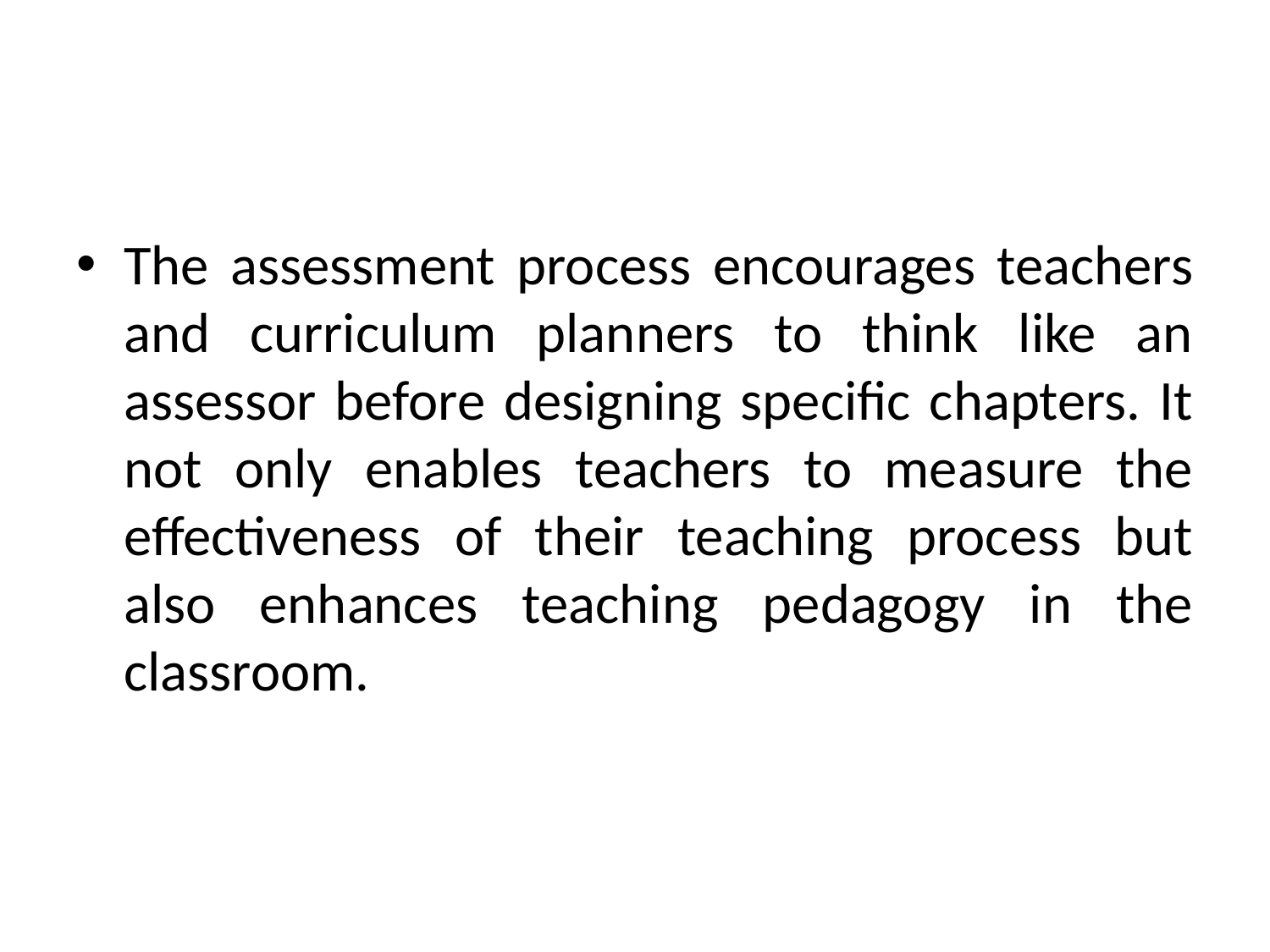

The assessment process encourages teachers and curriculum planners to think like an assessor before designing specific chapters. It not only enables teachers to measure the effectiveness of their teaching process but also enhances teaching pedagogy in the classroom.